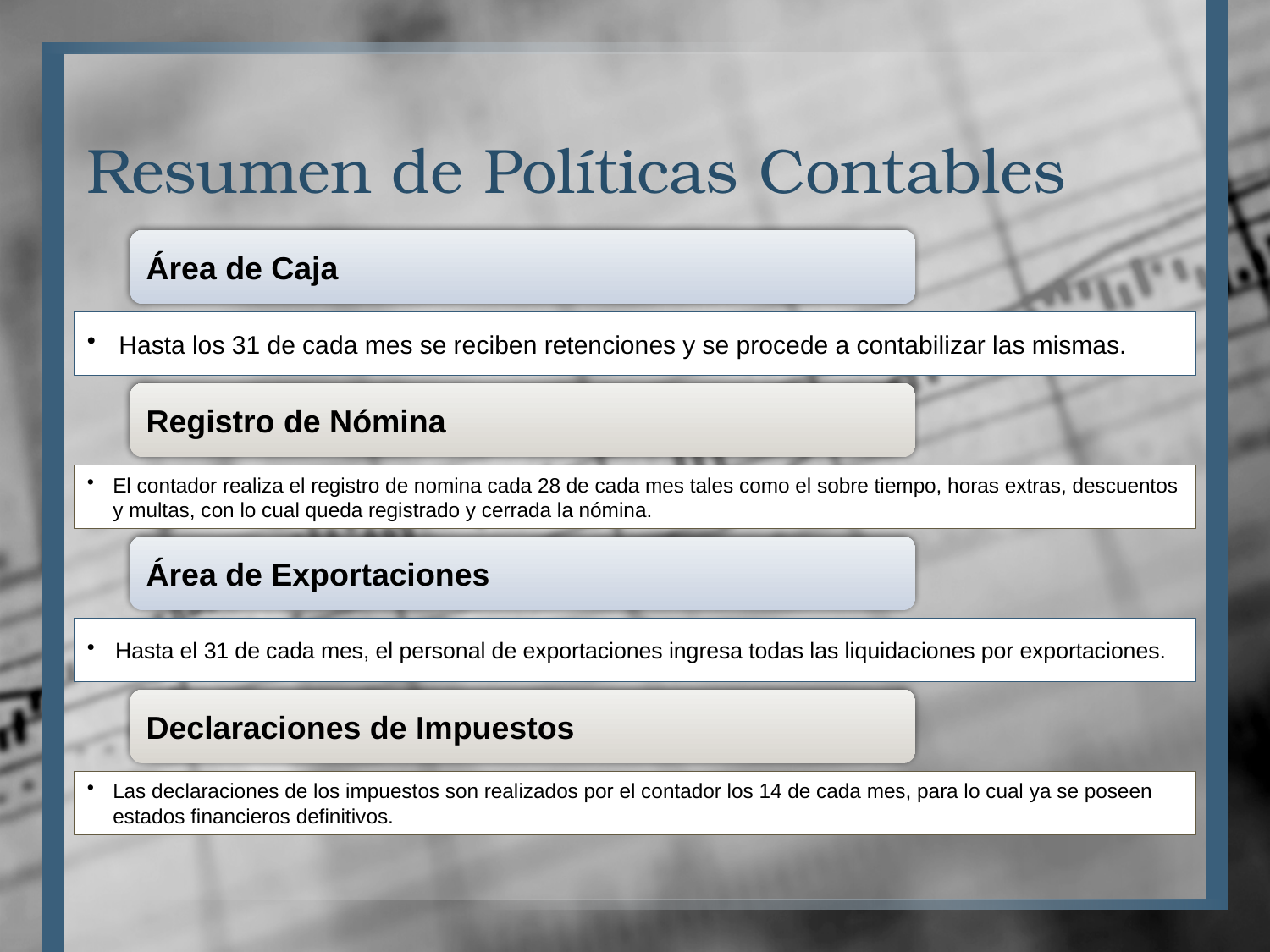

# Resumen de Políticas Contables
Área de Caja
Registro de Nómina
Declaraciones de Impuestos
Hasta los 31 de cada mes se reciben retenciones y se procede a contabilizar las mismas.
Área de Exportaciones
Hasta el 31 de cada mes, el personal de exportaciones ingresa todas las liquidaciones por exportaciones.
El contador realiza el registro de nomina cada 28 de cada mes tales como el sobre tiempo, horas extras, descuentos y multas, con lo cual queda registrado y cerrada la nómina.
Las declaraciones de los impuestos son realizados por el contador los 14 de cada mes, para lo cual ya se poseen estados financieros definitivos.